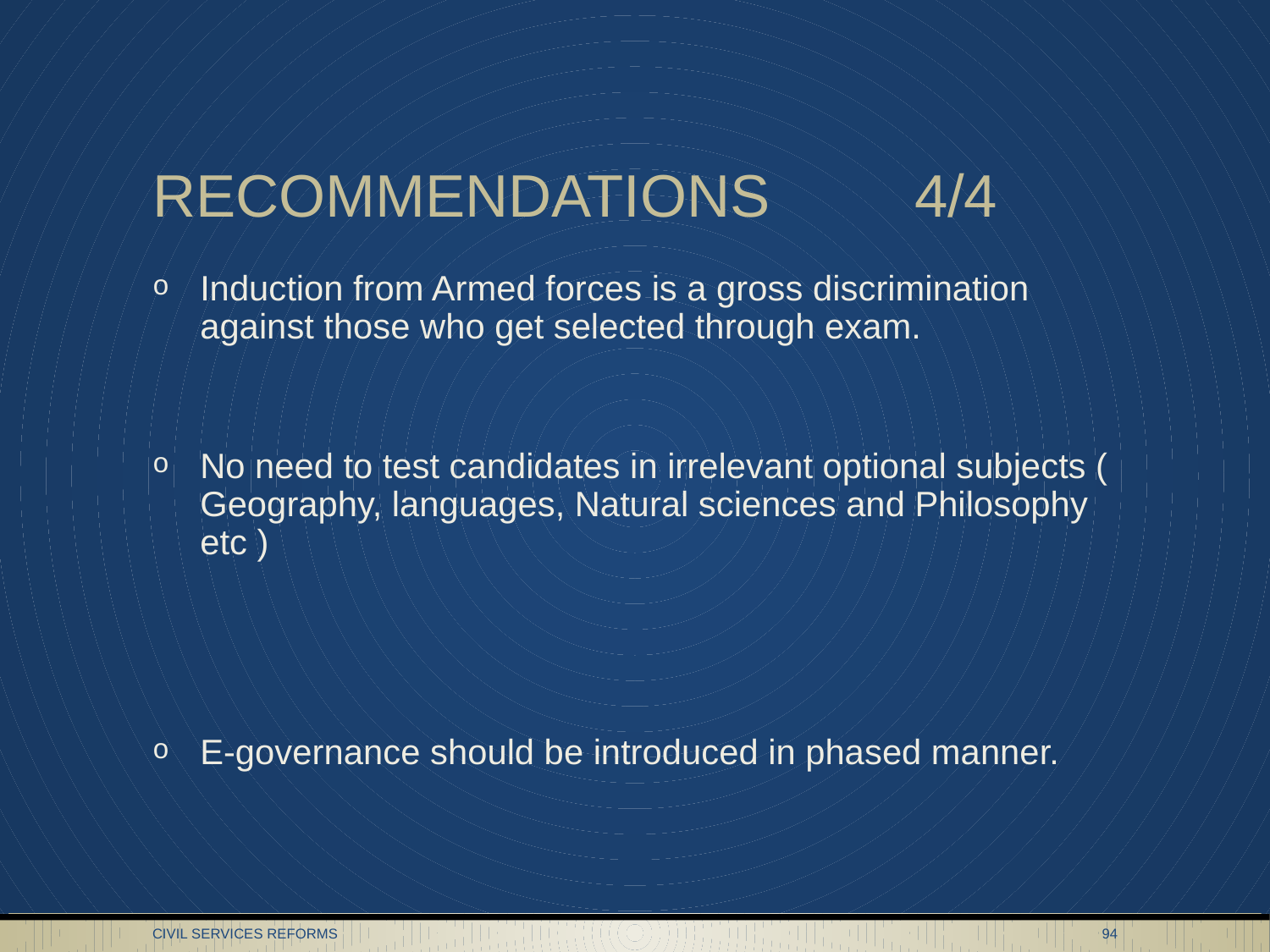

# RECOMMENDATIONS 		4/4
Induction from Armed forces is a gross discrimination against those who get selected through exam.

No need to test candidates in irrelevant optional subjects ( Geography, languages, Natural sciences and Philosophy  etc )

E-governance should be introduced in phased manner.

Civil Services Reforms
94